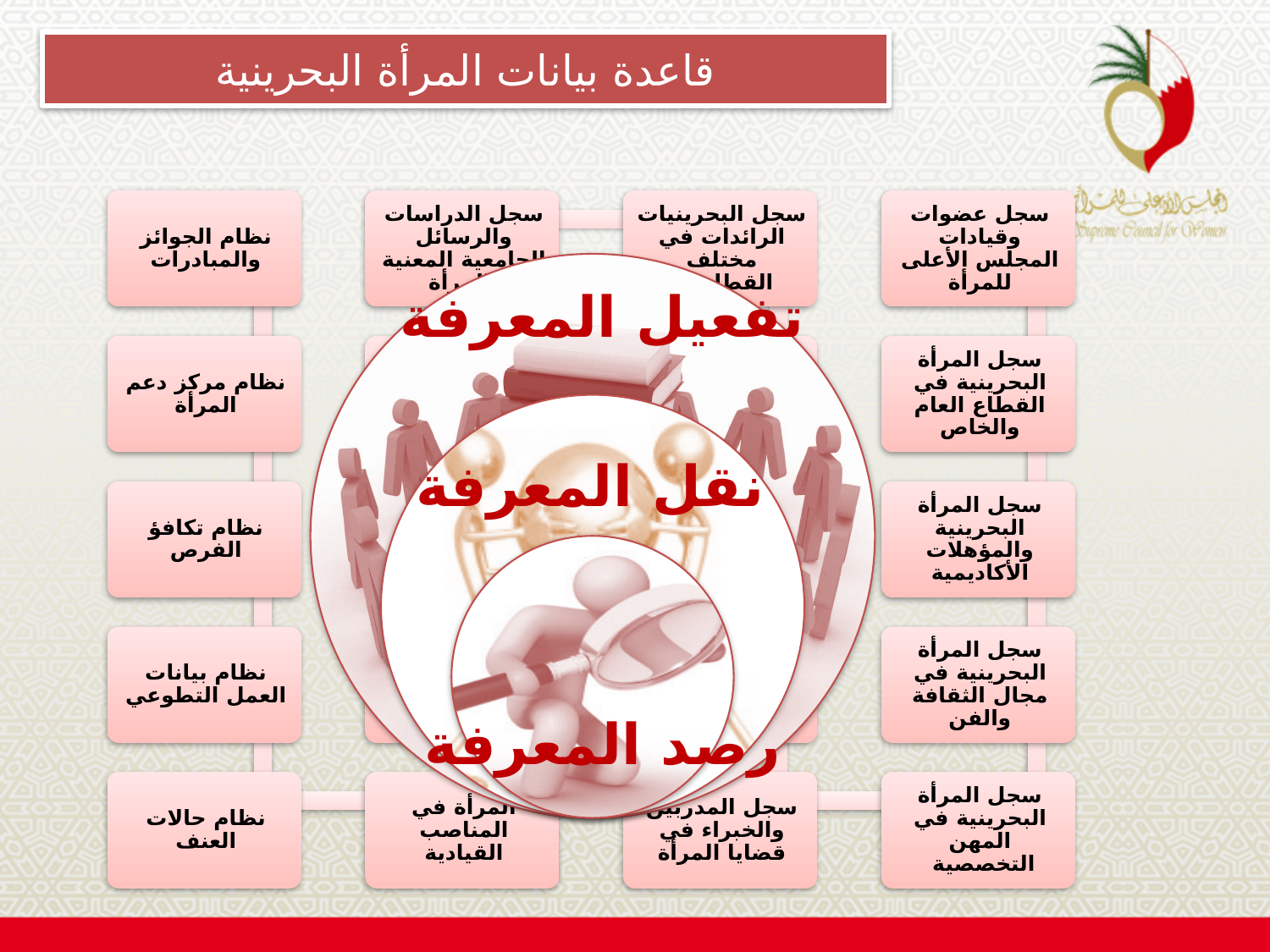

قاعدة بيانات المرأة البحرينية
سجل عضوات وقيادات المجلس الأعلى للمرأة
سجل المرأة البحرينية في القطاع العام والخاص
سجل المرأة البحرينية والمؤهلات الأكاديمية
سجل المرأة البحرينية في مجال الثقافة والفن
سجل المرأة البحرينية في المهن التخصصية
سجل المدربين والخبراء في قضايا المرأة
 سجل المرأة البحرينية والمشاركة السياسية
سجل العمل التطوعي
سجل المرأة في المناصب القيادية
سجل البحرينيات الرائدات في مختلف القطاعات
سجل الدراسات والرسائل الجامعية المعنية بالمرأة
سجل مركز دعم المرأة
المرأة في المجال الرياضي
المرأة في الاعلام
المرأة في المناصب القيادية
نظام حالات العنف
نظام بيانات العمل التطوعي
نظام تكافؤ الفرص
نظام مركز دعم المرأة
نظام الجوائز والمبادرات

تفعيل المعرفة
نقل المعرفة
رصد المعرفة